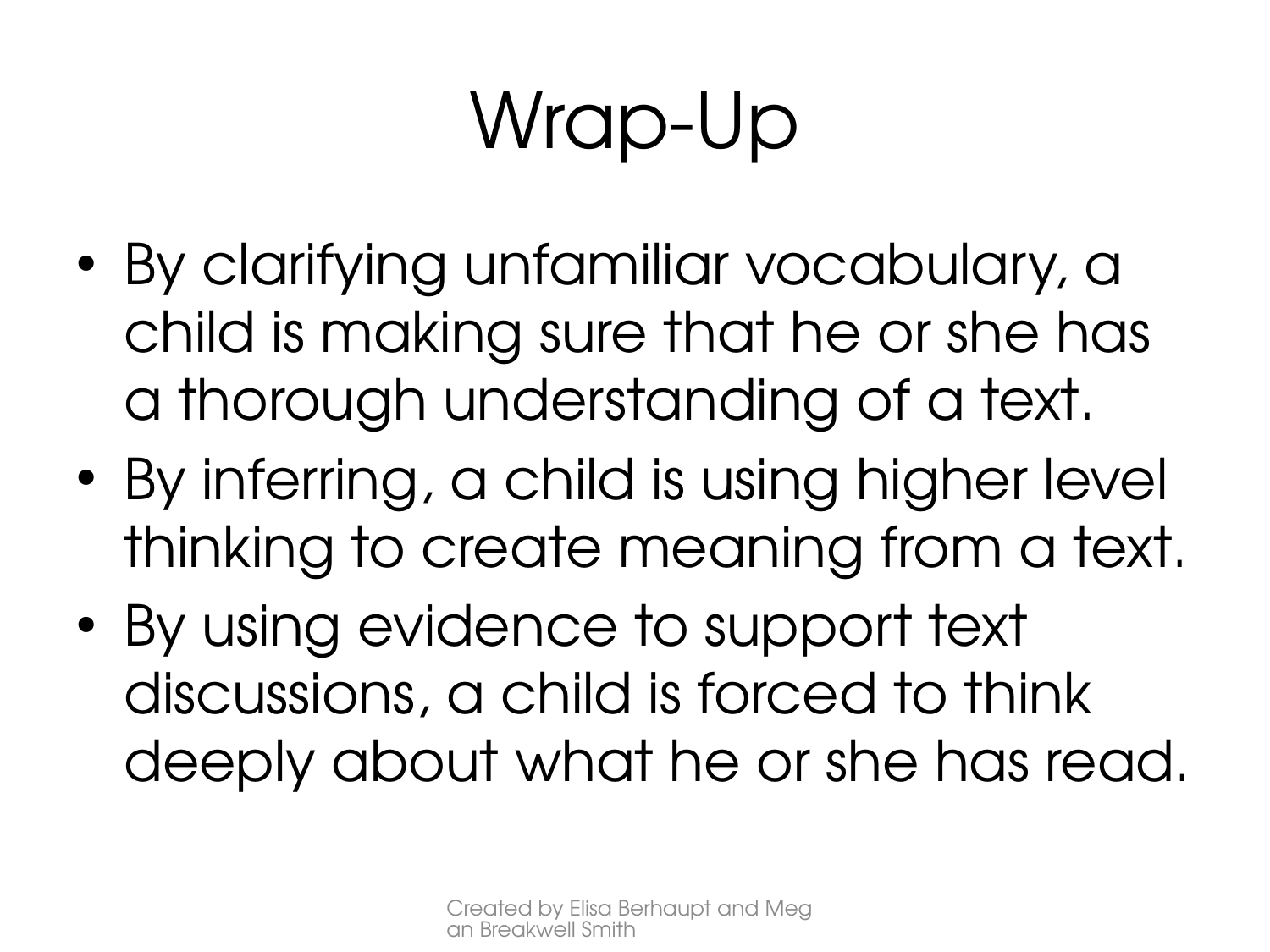

# Wrap-Up
By clarifying unfamiliar vocabulary, a child is making sure that he or she has a thorough understanding of a text.
By inferring, a child is using higher level thinking to create meaning from a text.
By using evidence to support text discussions, a child is forced to think deeply about what he or she has read.
Created by Elisa Berhaupt and Megan Breakwell Smith